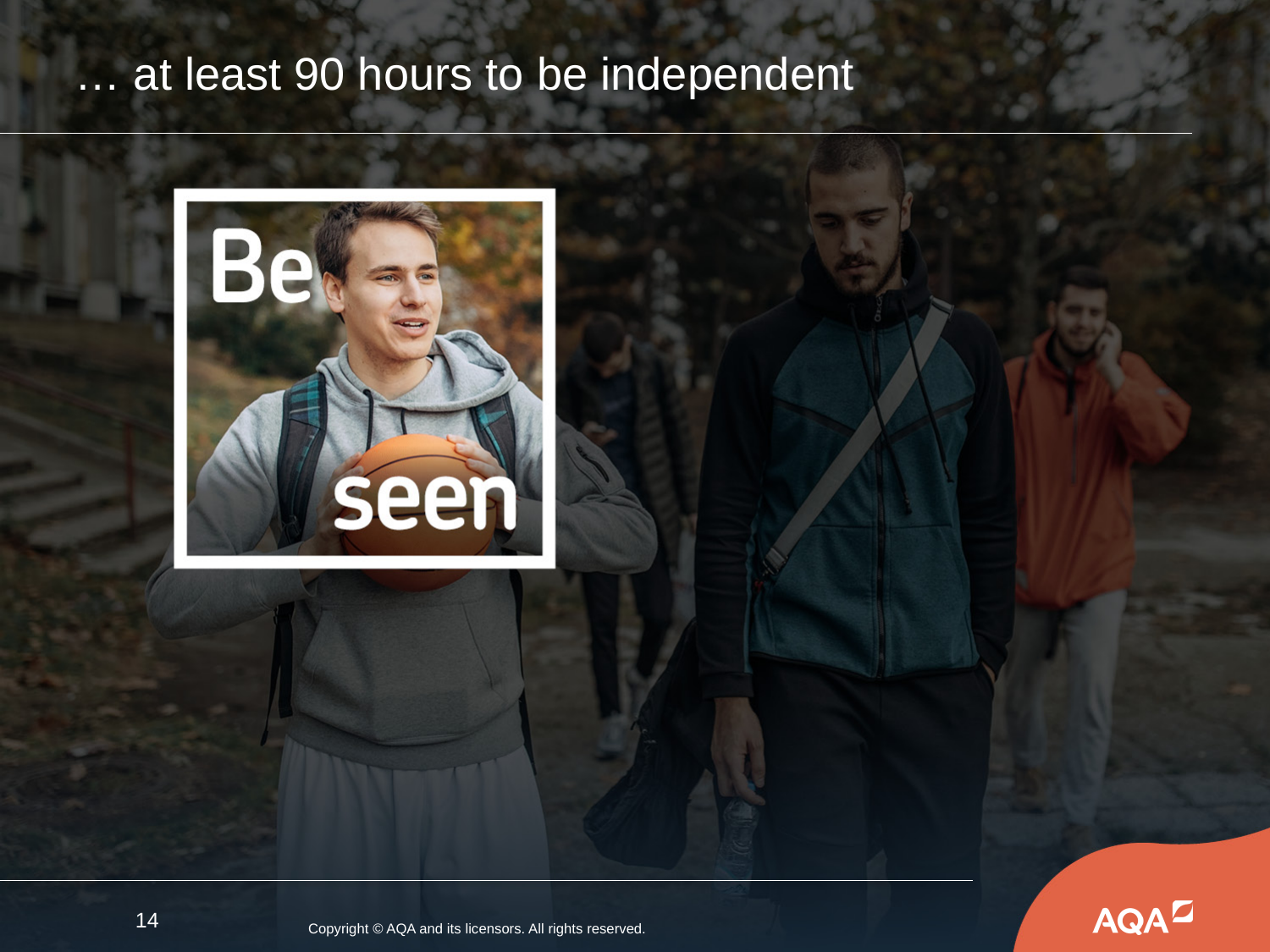

# … at least 90 hours to be independent
14
Copyright © AQA and its licensors. All rights reserved.